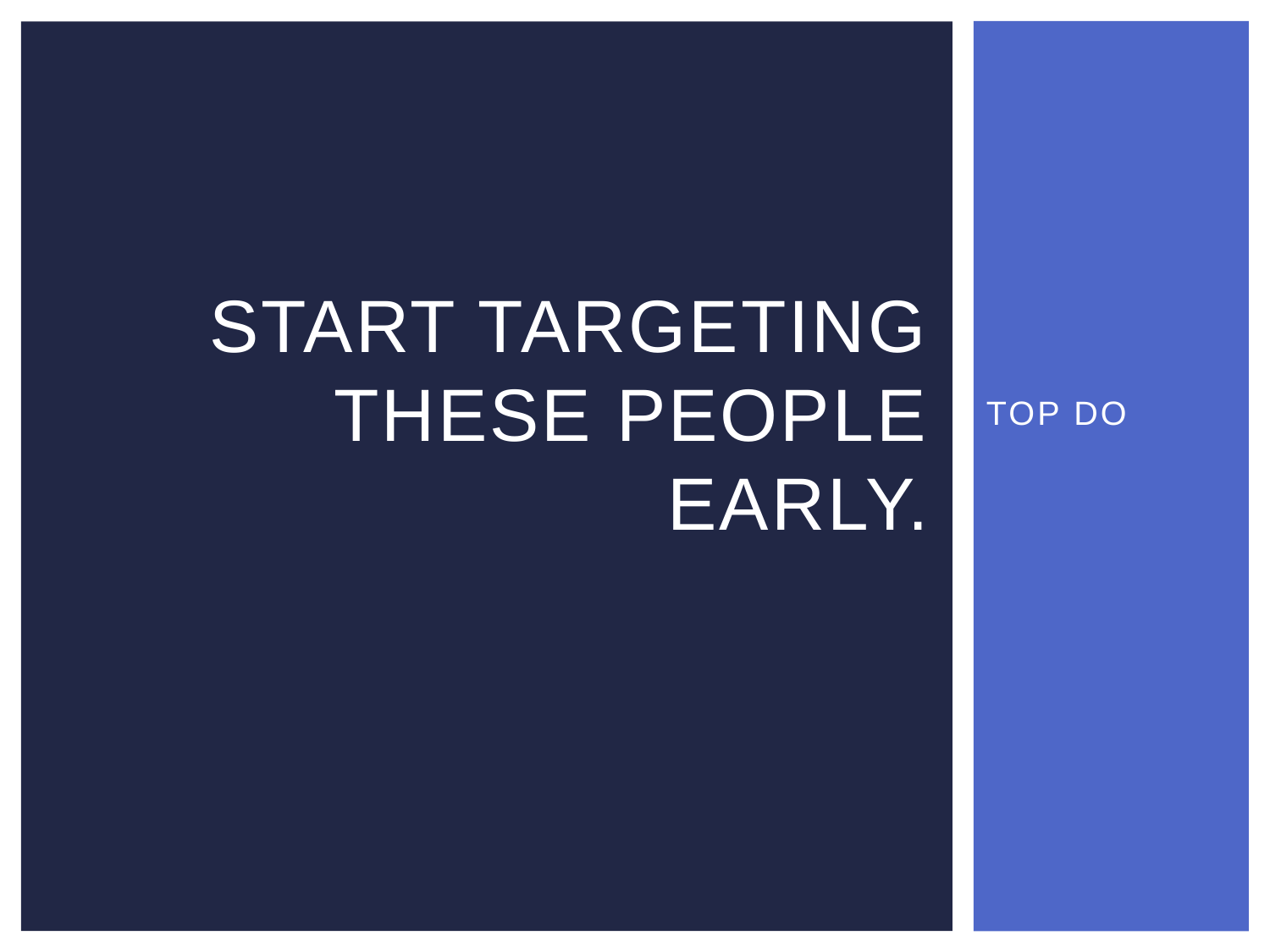

# Start Targeting These People Early.
TOP DO